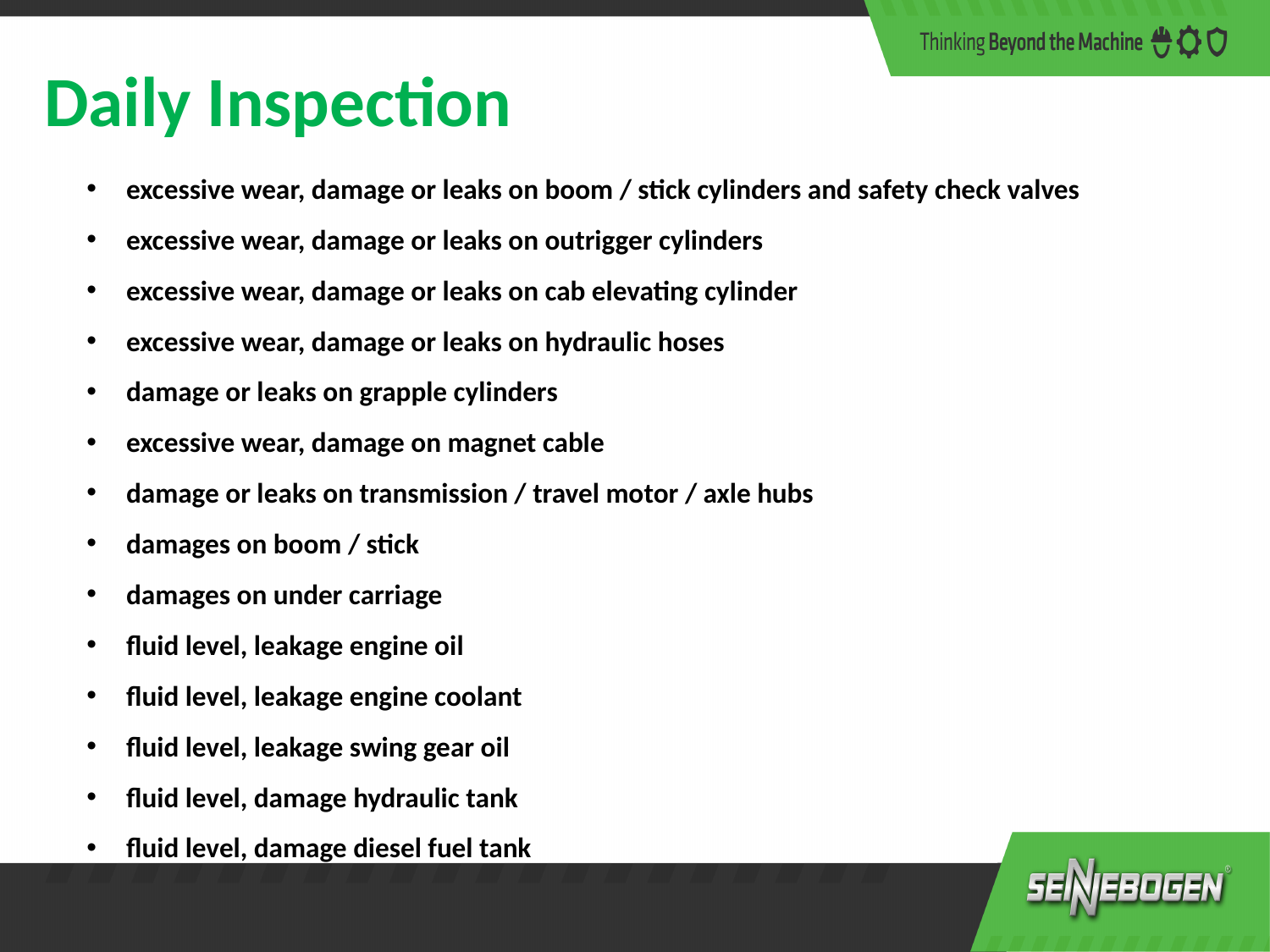

Daily Inspection
excessive wear, damage or leaks on boom / stick cylinders and safety check valves
excessive wear, damage or leaks on outrigger cylinders
excessive wear, damage or leaks on cab elevating cylinder
excessive wear, damage or leaks on hydraulic hoses
damage or leaks on grapple cylinders
excessive wear, damage on magnet cable
damage or leaks on transmission / travel motor / axle hubs
damages on boom / stick
damages on under carriage
fluid level, leakage engine oil
fluid level, leakage engine coolant
fluid level, leakage swing gear oil
fluid level, damage hydraulic tank
fluid level, damage diesel fuel tank